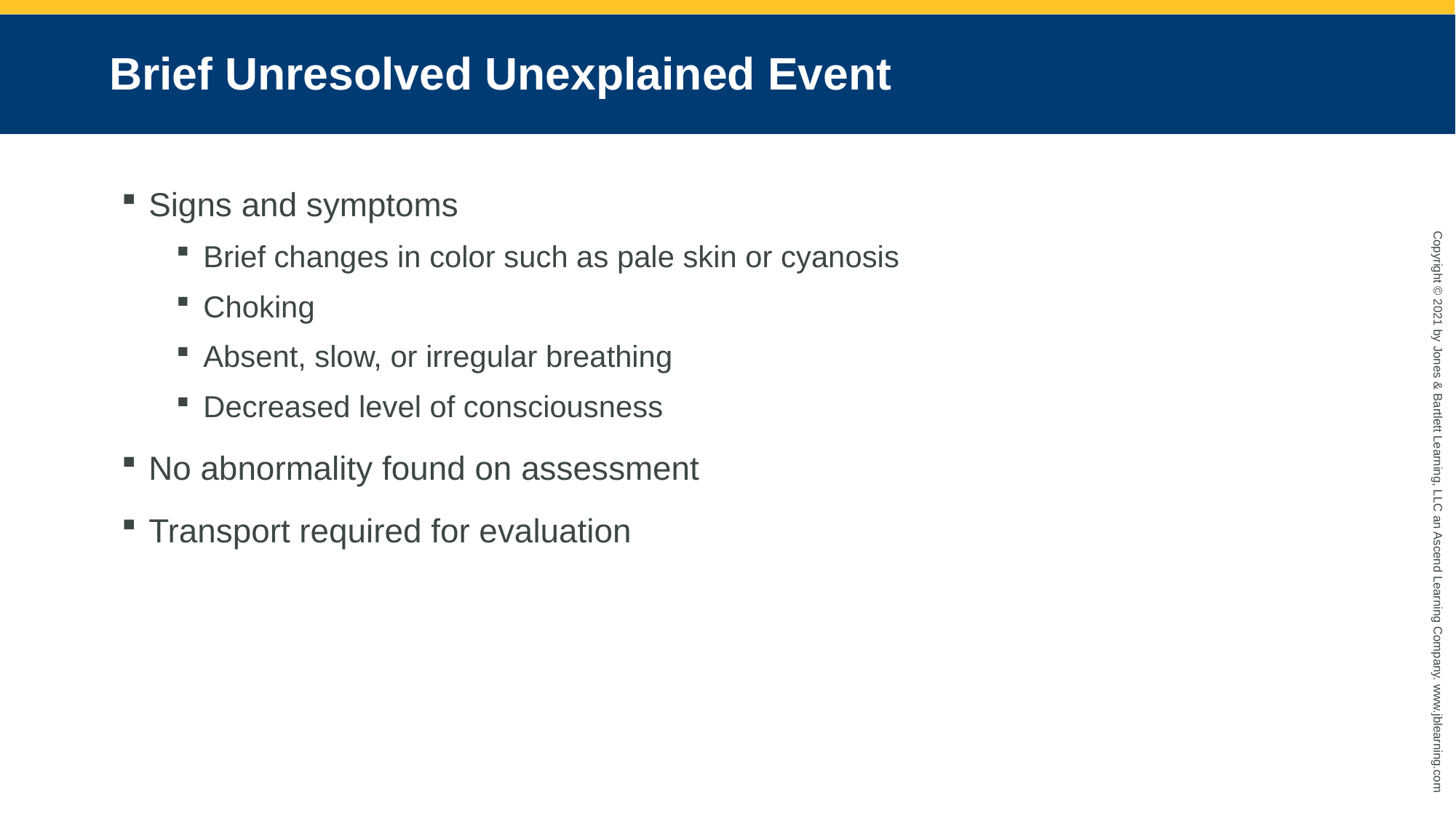

# Brief Unresolved Unexplained Event
Signs and symptoms
Brief changes in color such as pale skin or cyanosis
Choking
Absent, slow, or irregular breathing
Decreased level of consciousness
No abnormality found on assessment
Transport required for evaluation